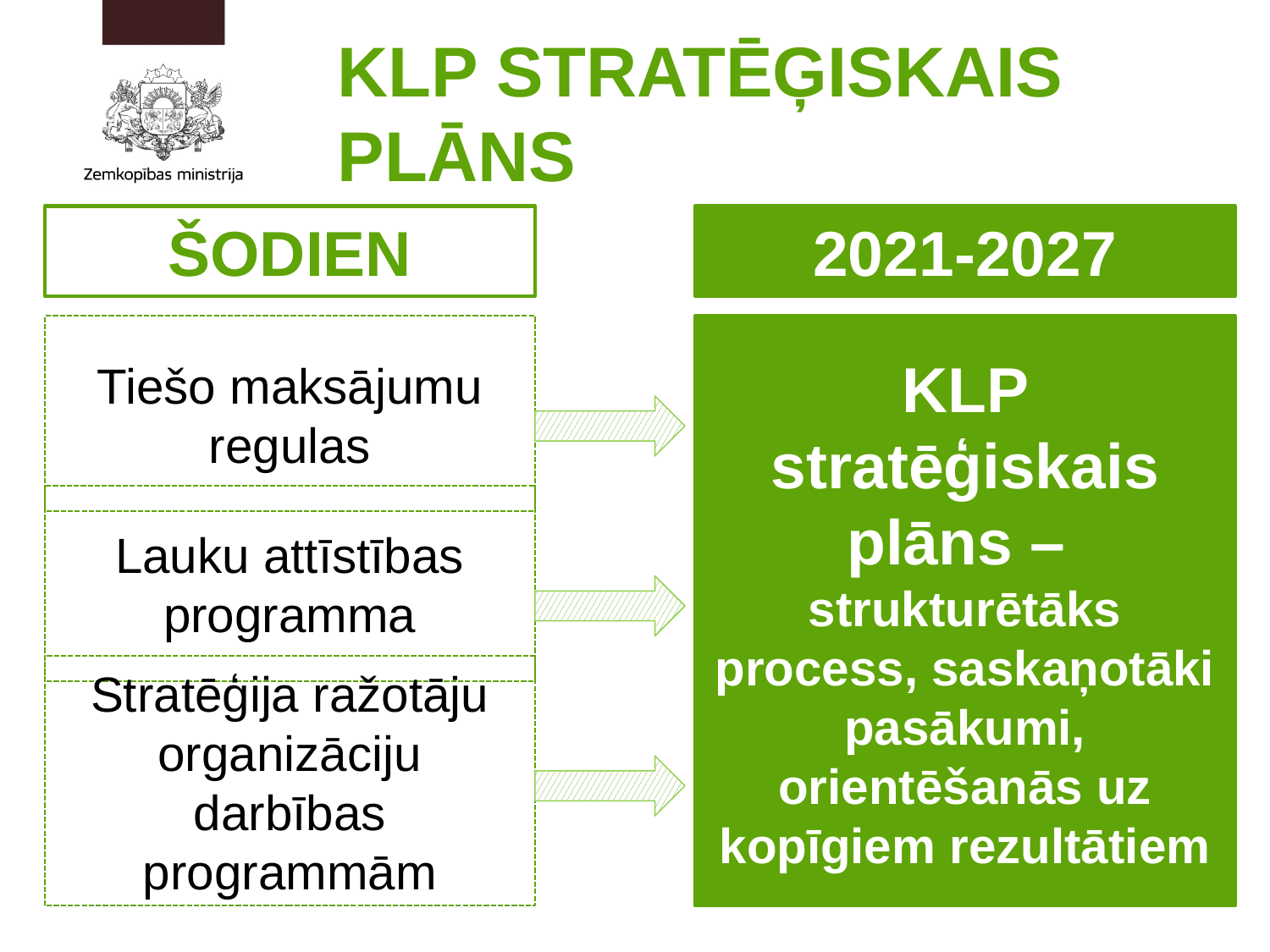

KLP STRATĒĢISKAIS PLĀNS
ŠODIEN
2021-2027
Tiešo maksājumu regulas
KLP stratēģiskais plāns –
strukturētāks process, saskaņotāki pasākumi, orientēšanās uz kopīgiem rezultātiem

Lauku attīstības programma

Stratēģija ražotāju organizāciju darbības programmām

5